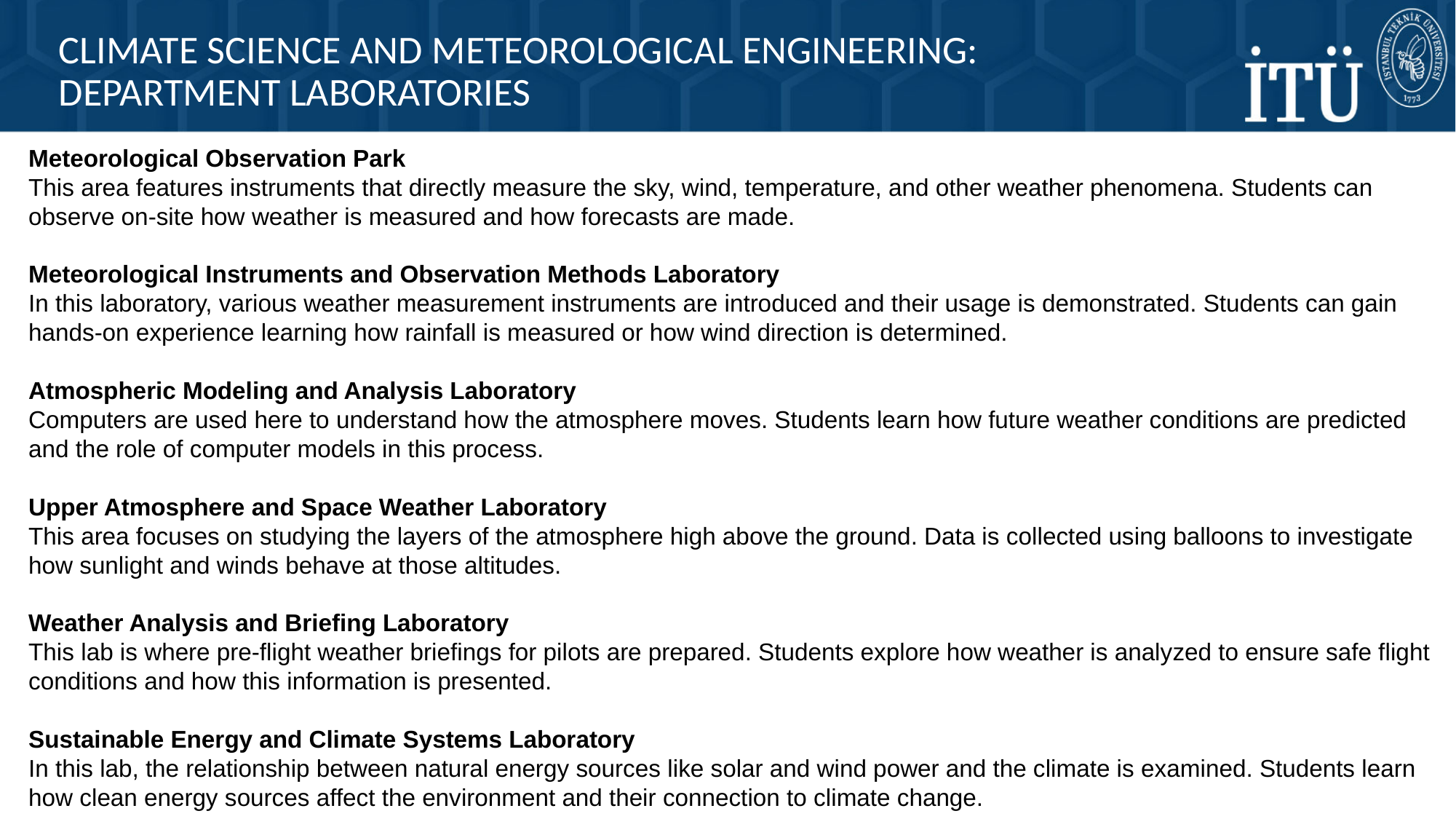

CLIMATE SCIENCE AND METEOROLOGICAL ENGINEERING: DEPARTMENT LABORATORIES
Meteorological Observation Park
This area features instruments that directly measure the sky, wind, temperature, and other weather phenomena. Students can observe on-site how weather is measured and how forecasts are made.

Meteorological Instruments and Observation Methods Laboratory
In this laboratory, various weather measurement instruments are introduced and their usage is demonstrated. Students can gain hands-on experience learning how rainfall is measured or how wind direction is determined.

Atmospheric Modeling and Analysis Laboratory
Computers are used here to understand how the atmosphere moves. Students learn how future weather conditions are predicted and the role of computer models in this process.

Upper Atmosphere and Space Weather Laboratory
This area focuses on studying the layers of the atmosphere high above the ground. Data is collected using balloons to investigate how sunlight and winds behave at those altitudes.

Weather Analysis and Briefing Laboratory
This lab is where pre-flight weather briefings for pilots are prepared. Students explore how weather is analyzed to ensure safe flight conditions and how this information is presented.

Sustainable Energy and Climate Systems Laboratory
In this lab, the relationship between natural energy sources like solar and wind power and the climate is examined. Students learn how clean energy sources affect the environment and their connection to climate change.